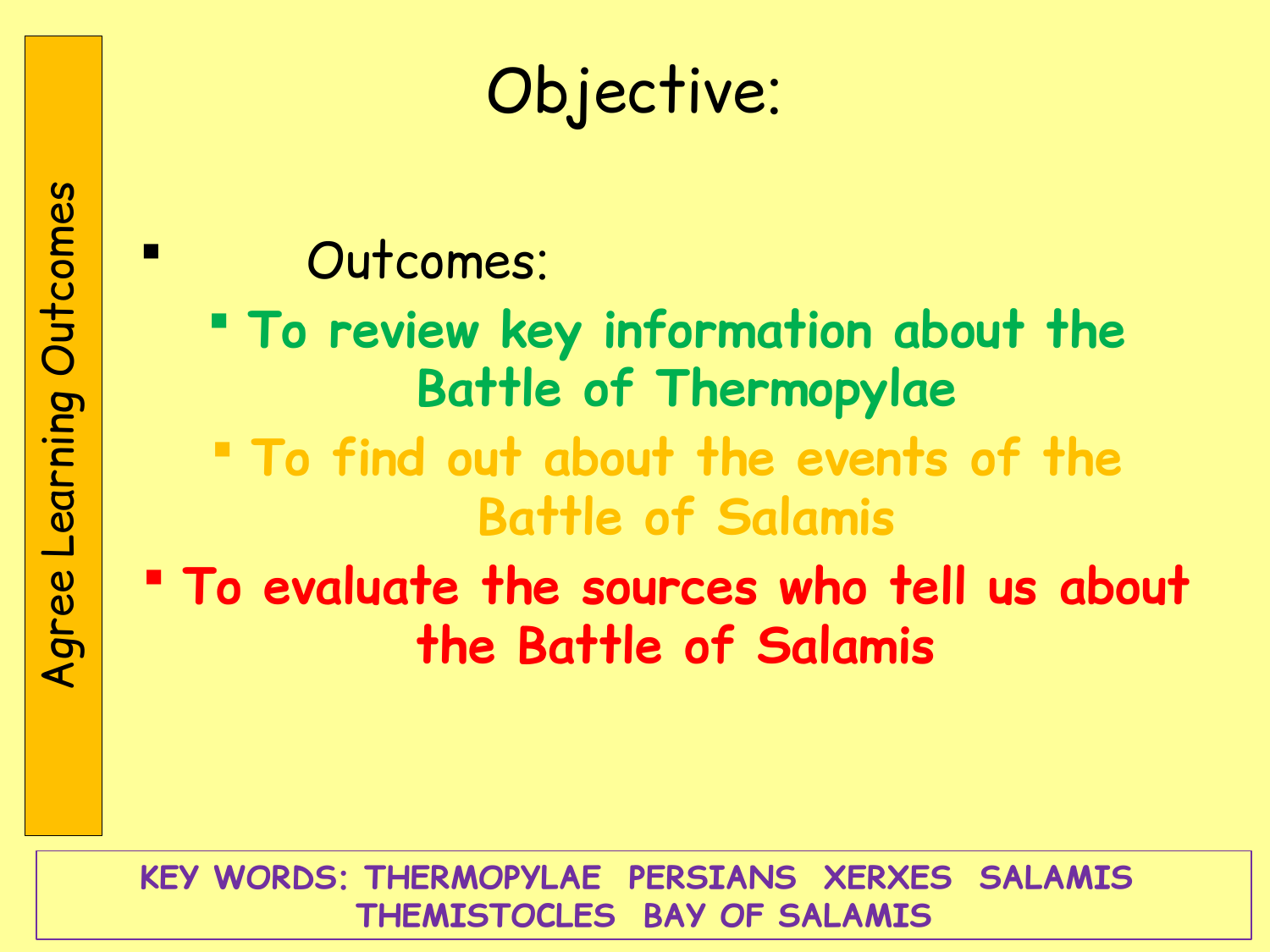

Agree Learning Outcomes
# Objective:
	Outcomes:
To review key information about the Battle of Thermopylae
To find out about the events of the Battle of Salamis
To evaluate the sources who tell us about the Battle of Salamis
KEY WORDS: THERMOPYLAE  PERSIANS  XERXES  SALAMIS  THEMISTOCLES  BAY OF SALAMIS